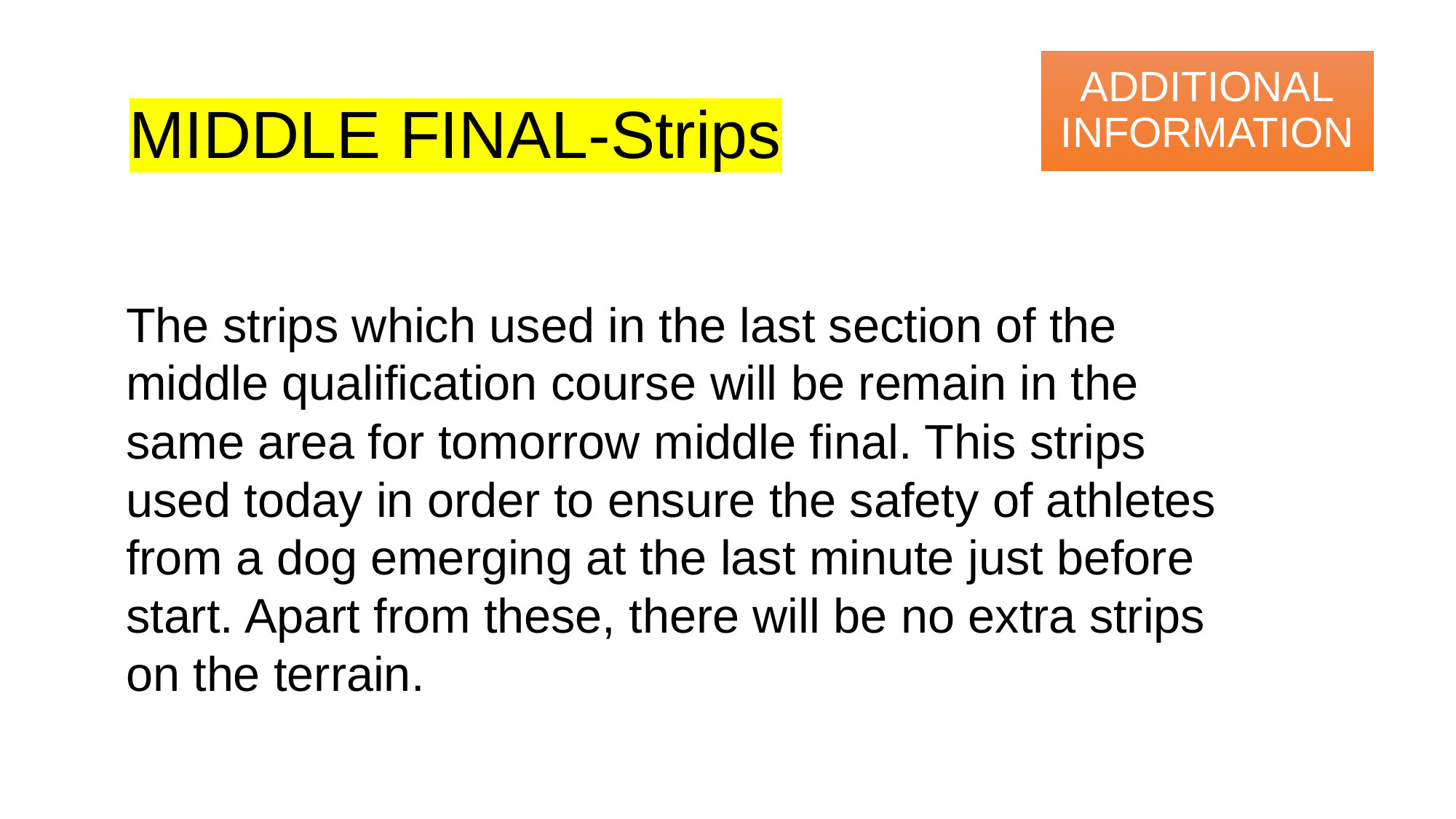

ADDITIONAL
INFORMATION
MIDDLE FINAL-Strips
The strips which used in the last section of the middle qualification course will be remain in the same area for tomorrow middle final. This strips used today in order to ensure the safety of athletes from a dog emerging at the last minute just before start. Apart from these, there will be no extra strips on the terrain.